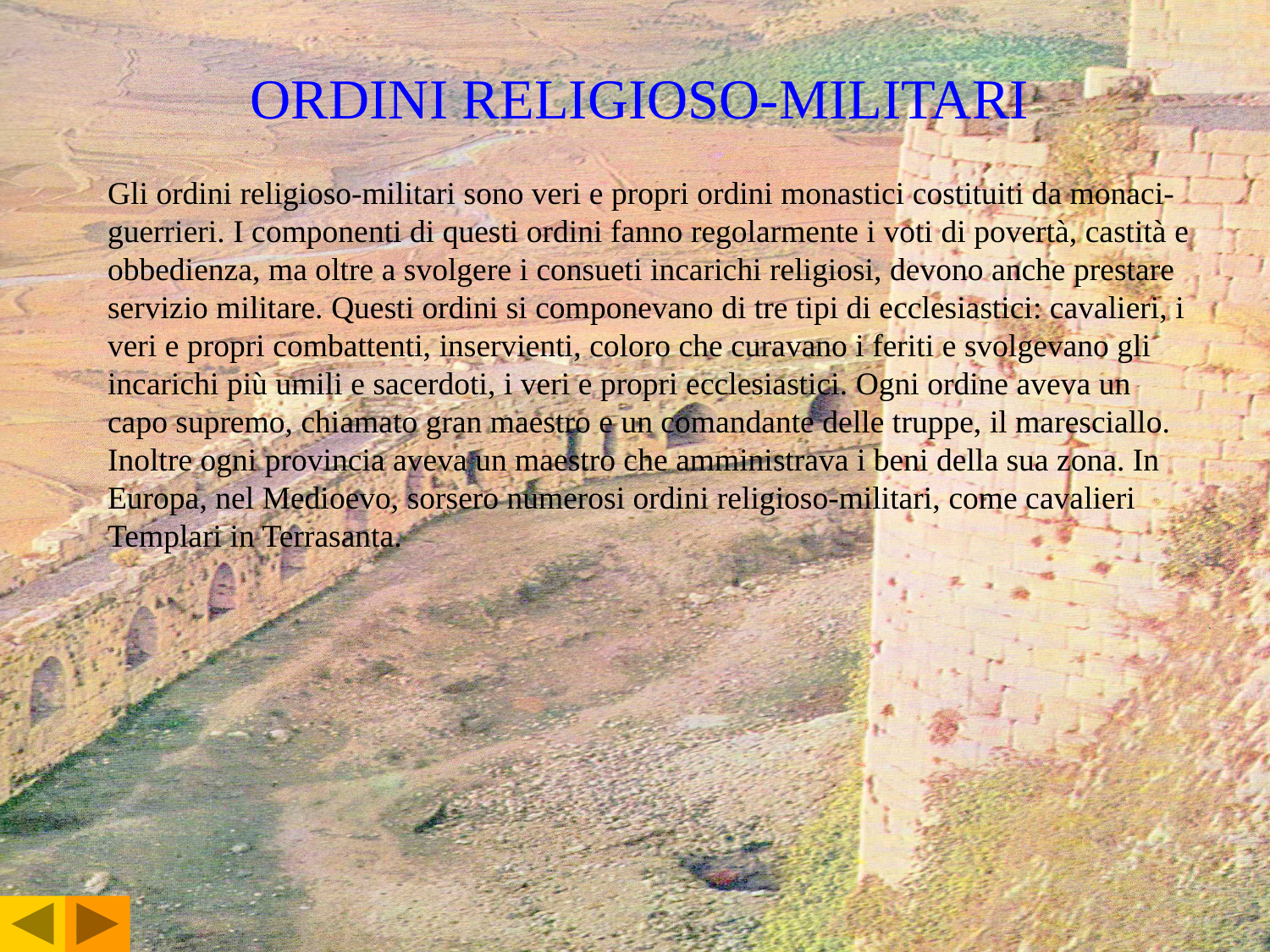

ORDINI RELIGIOSO-MILITARI
Gli ordini religioso-militari sono veri e propri ordini monastici costituiti da monaci-guerrieri. I componenti di questi ordini fanno regolarmente i voti di povertà, castità e obbedienza, ma oltre a svolgere i consueti incarichi religiosi, devono anche prestare servizio militare. Questi ordini si componevano di tre tipi di ecclesiastici: cavalieri, i veri e propri combattenti, inservienti, coloro che curavano i feriti e svolgevano gli incarichi più umili e sacerdoti, i veri e propri ecclesiastici. Ogni ordine aveva un capo supremo, chiamato gran maestro e un comandante delle truppe, il maresciallo. Inoltre ogni provincia aveva un maestro che amministrava i beni della sua zona. In Europa, nel Medioevo, sorsero numerosi ordini religioso-militari, come cavalieri Templari in Terrasanta.